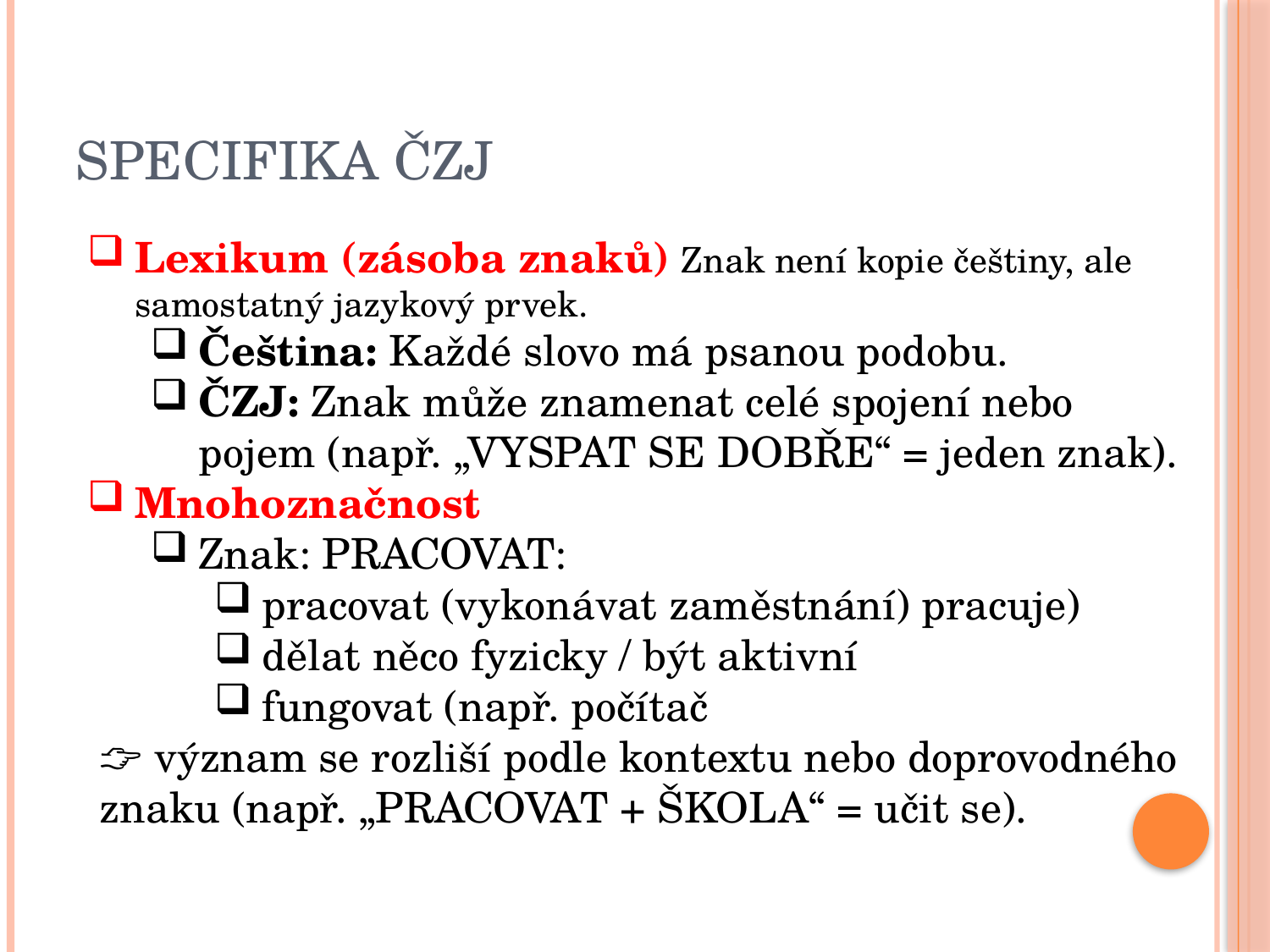

# SPECIFIKA ČZJ
Lexikum (zásoba znaků) Znak není kopie češtiny, ale samostatný jazykový prvek.
Čeština: Každé slovo má psanou podobu.
ČZJ: Znak může znamenat celé spojení nebo pojem (např. „VYSPAT SE DOBŘE“ = jeden znak).
Mnohoznačnost
Znak: PRACOVAT:
pracovat (vykonávat zaměstnání) pracuje)
dělat něco fyzicky / být aktivní
fungovat (např. počítač
👉 význam se rozliší podle kontextu nebo doprovodného znaku (např. „PRACOVAT + ŠKOLA“ = učit se).